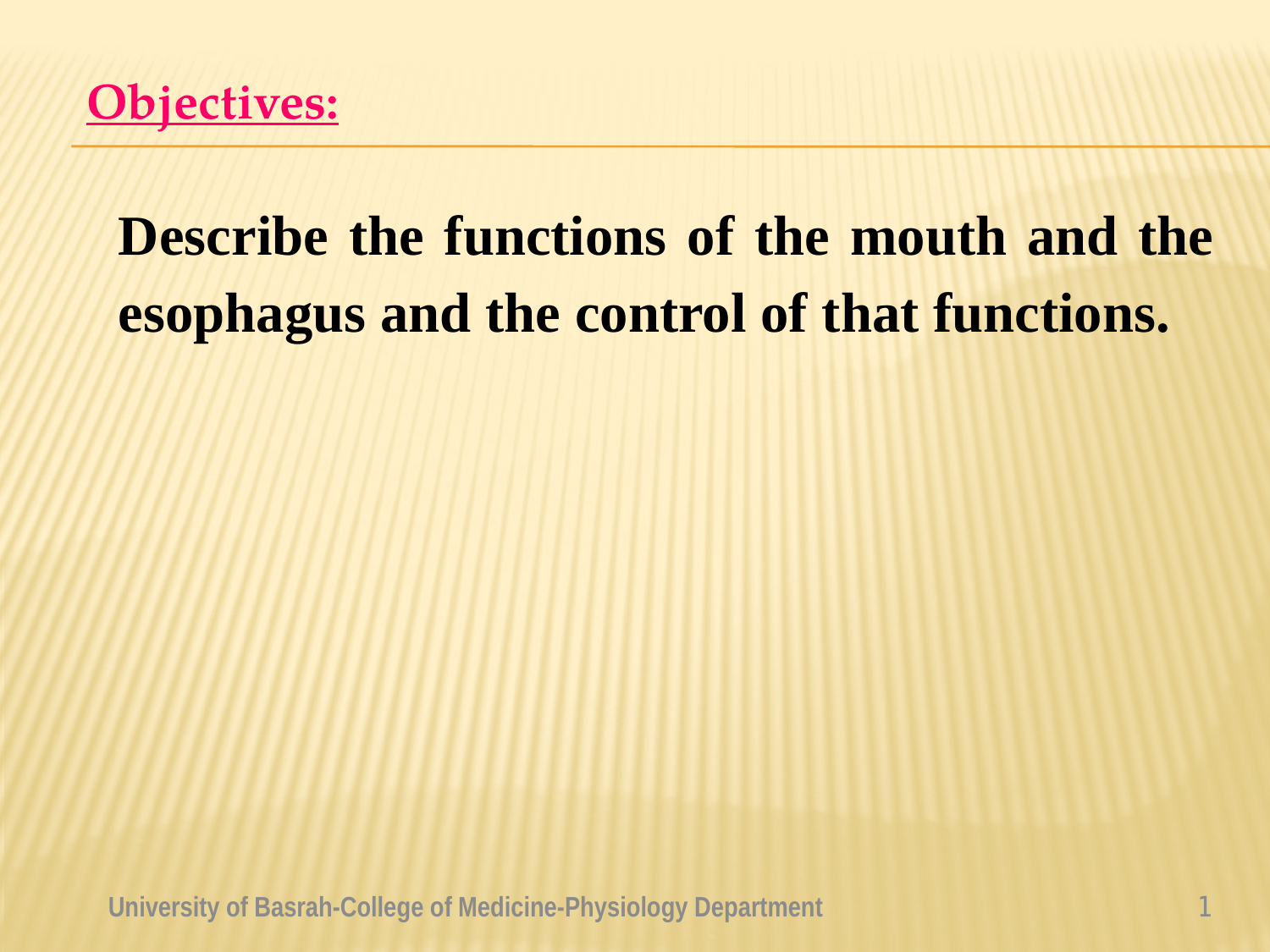

Objectives:

Describe the functions of the mouth and the esophagus and the control of that functions.

University of Basrah-College of Medicine-Physiology Department
1